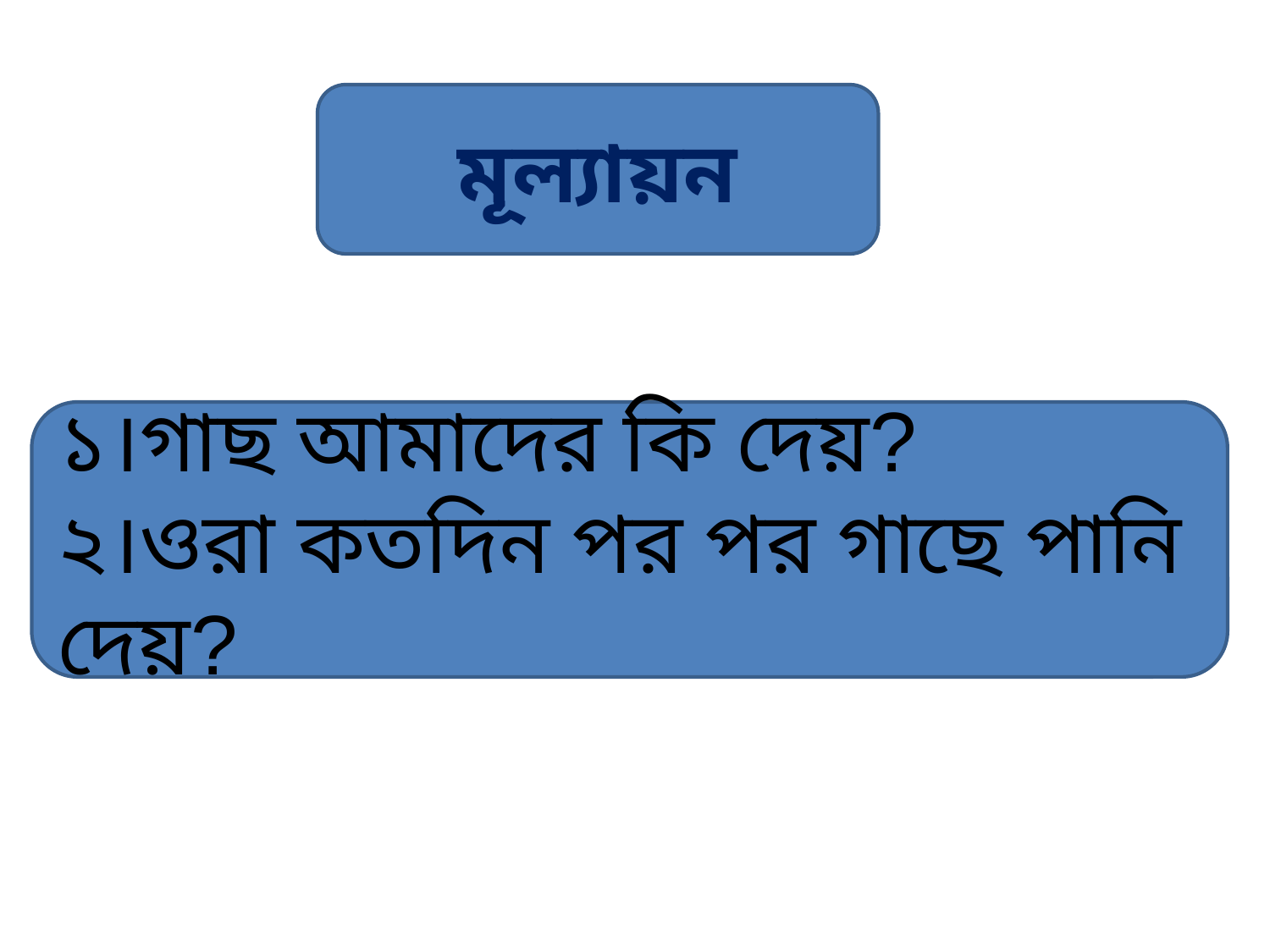

মূল্যায়ন
১।গাছ আমাদের কি দেয়?
২।ওরা কতদিন পর পর গাছে পানি দেয়?